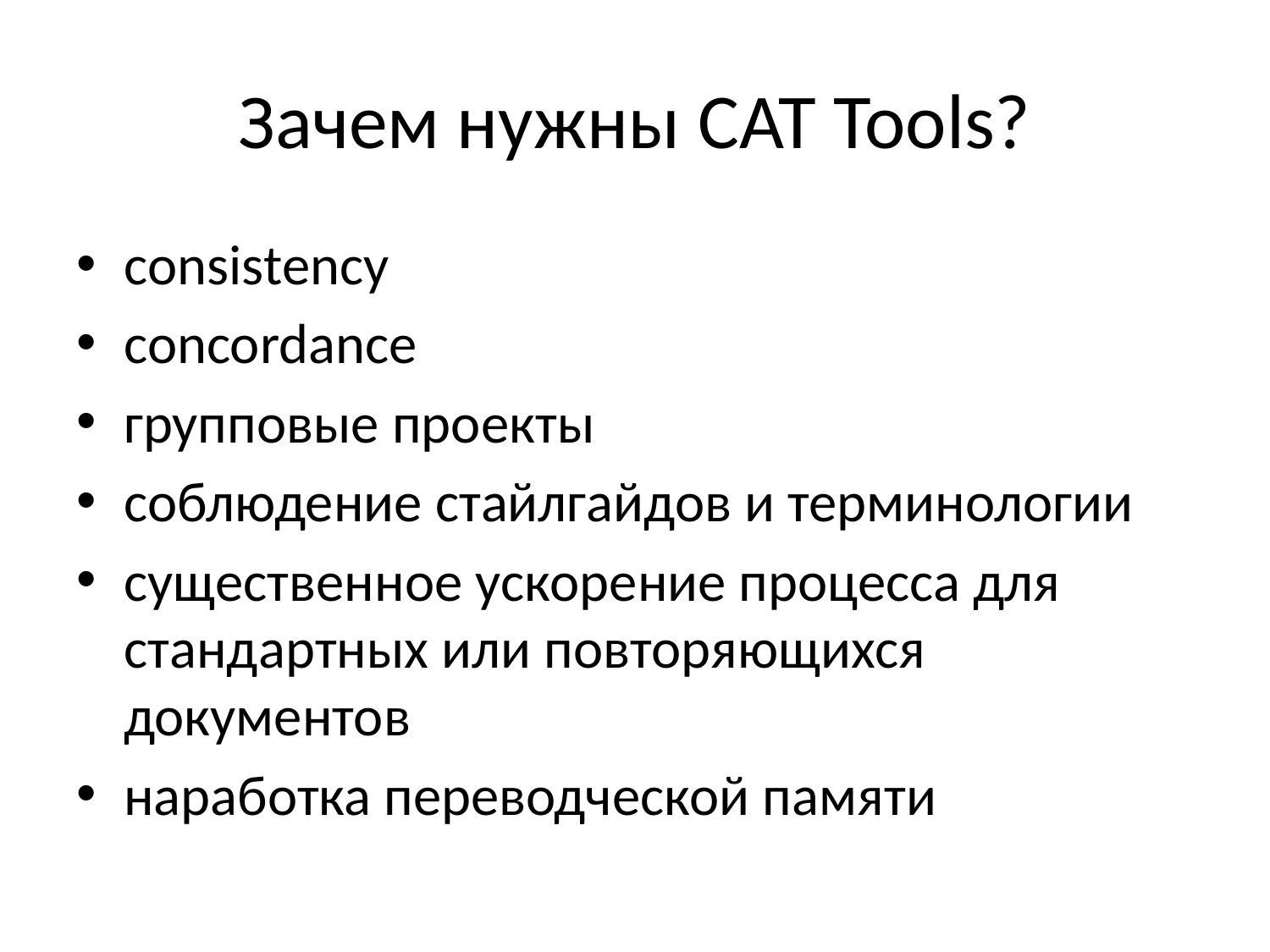

# Зачем нужны CAT Tools?
сonsistency
concordance
групповые проекты
соблюдение стайлгайдов и терминологии
существенное ускорение процесса для стандартных или повторяющихся документов
наработка переводческой памяти